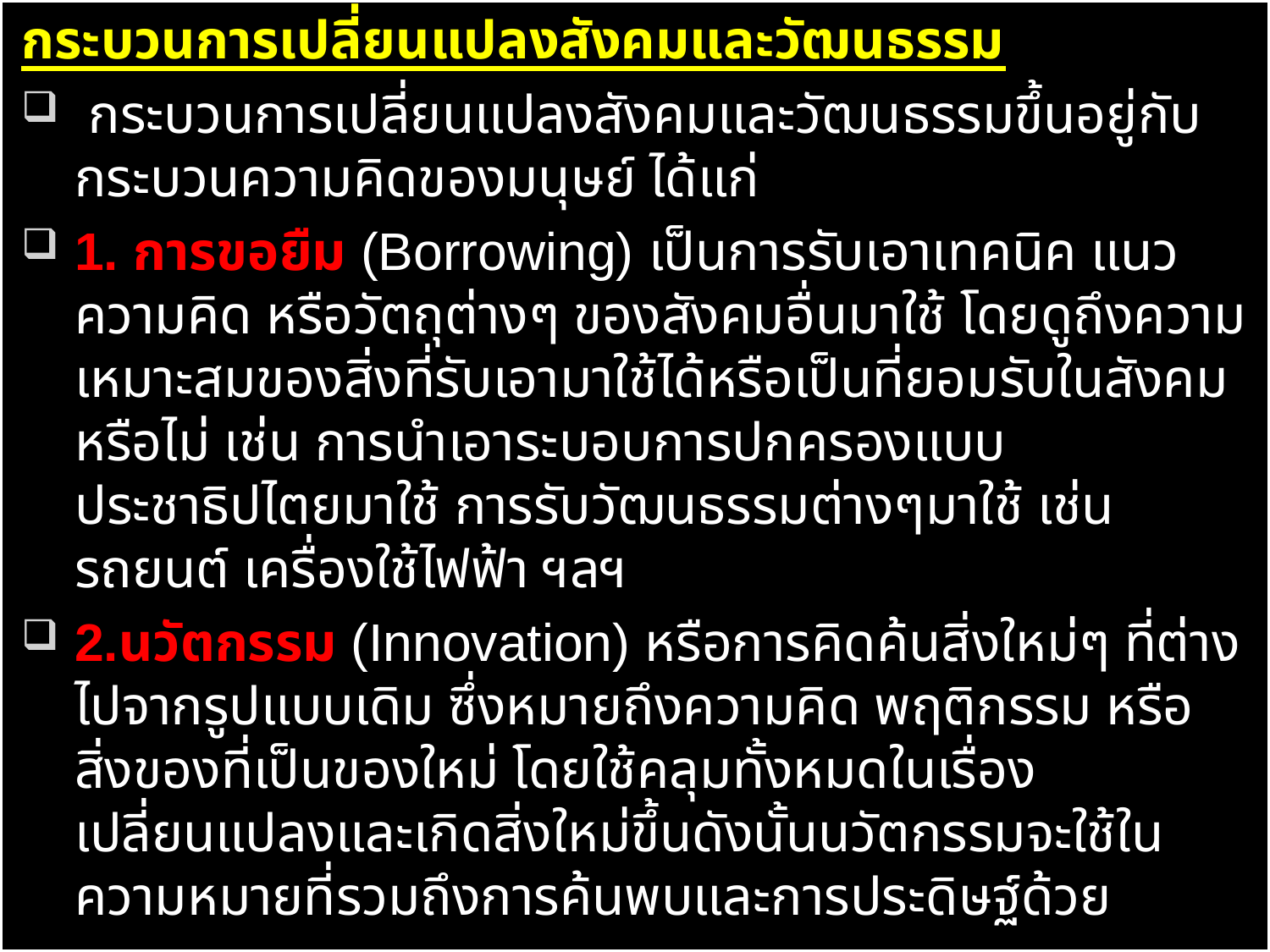

กระบวนการเปลี่ยนแปลงสังคมและวัฒนธรรม
 กระบวนการเปลี่ยนแปลงสังคมและวัฒนธรรมขึ้นอยู่กับกระบวนความคิดของมนุษย์ ได้แก่
1. การขอยืม (Borrowing) เป็นการรับเอาเทคนิค แนวความคิด หรือวัตถุต่างๆ ของสังคมอื่นมาใช้ โดยดูถึงความเหมาะสมของสิ่งที่รับเอามาใช้ได้หรือเป็นที่ยอมรับในสังคมหรือไม่ เช่น การนำเอาระบอบการปกครองแบบประชาธิปไตยมาใช้ การรับวัฒนธรรมต่างๆมาใช้ เช่นรถยนต์ เครื่องใช้ไฟฟ้า ฯลฯ
2.นวัตกรรม (Innovation) หรือการคิดค้นสิ่งใหม่ๆ ที่ต่างไปจากรูปแบบเดิม ซึ่งหมายถึงความคิด พฤติกรรม หรือสิ่งของที่เป็นของใหม่ โดยใช้คลุมทั้งหมดในเรื่องเปลี่ยนแปลงและเกิดสิ่งใหม่ขึ้นดังนั้นนวัตกรรมจะใช้ในความหมายที่รวมถึงการค้นพบและการประดิษฐ์ด้วย